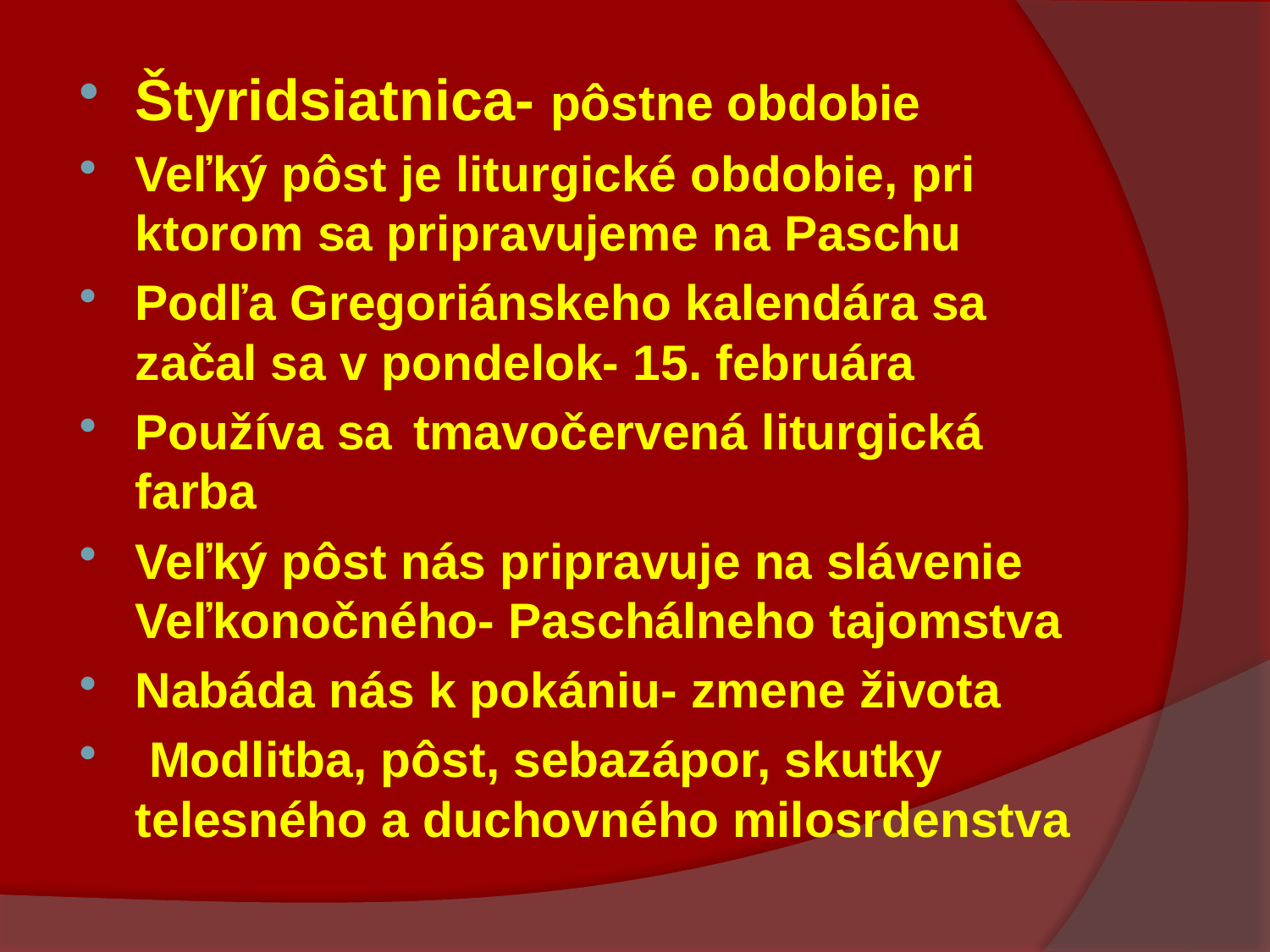

Štyridsiatnica- pôstne obdobie
Veľký pôst je liturgické obdobie, pri ktorom sa pripravujeme na Paschu
Podľa Gregoriánskeho kalendára sa začal sa v pondelok- 15. februára
Používa sa  tmavočervená liturgická farba
Veľký pôst nás pripravuje na slávenie Veľkonočného- Paschálneho tajomstva
Nabáda nás k pokániu- zmene života
 Modlitba, pôst, sebazápor, skutky telesného a duchovného milosrdenstva